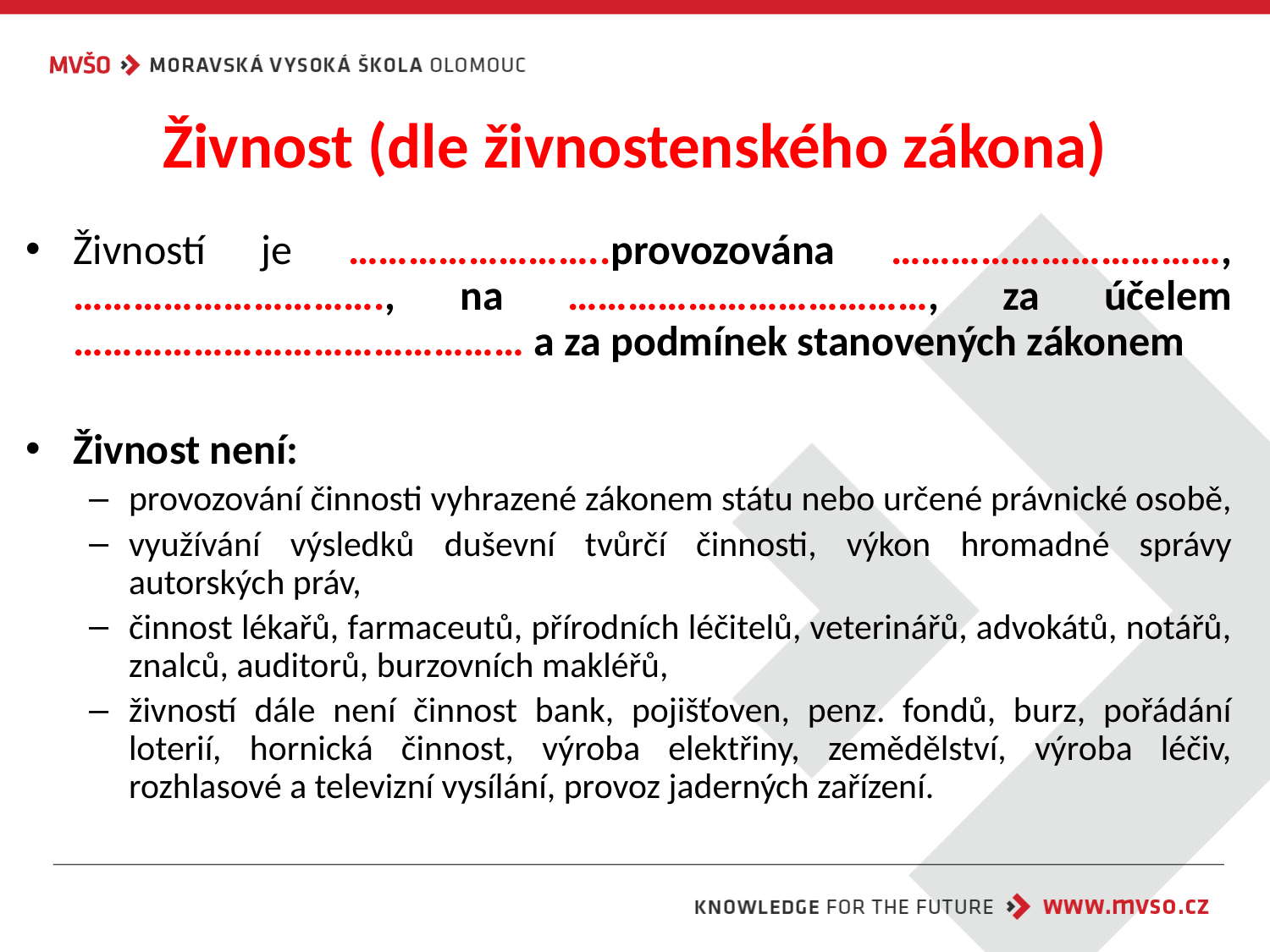

# Živnost (dle živnostenského zákona)
Živností je ……………………..provozována ……………………………, …………………………., na ………………………………, za účelem ……………………………………… a za podmínek stanovených zákonem

Živnost není:
provozování činnosti vyhrazené zákonem státu nebo určené právnické osobě,
využívání výsledků duševní tvůrčí činnosti, výkon hromadné správy autorských práv,
činnost lékařů, farmaceutů, přírodních léčitelů, veterinářů, advokátů, notářů, znalců, auditorů, burzovních makléřů,
živností dále není činnost bank, pojišťoven, penz. fondů, burz, pořádání loterií, hornická činnost, výroba elektřiny, zemědělství, výroba léčiv, rozhlasové a televizní vysílání, provoz jaderných zařízení.